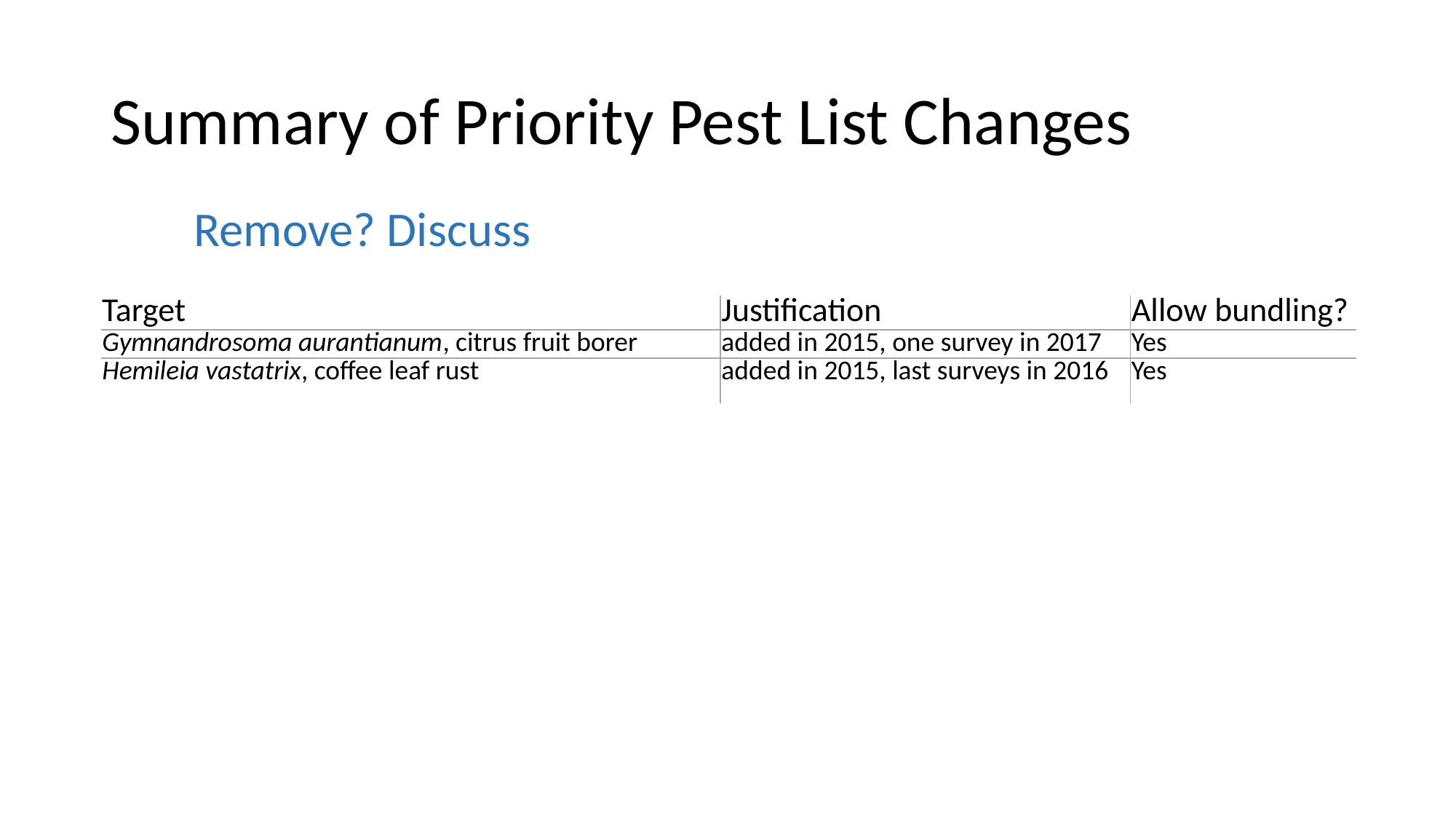

# Summary of Priority Pest List Changes
Remove? Discuss
| Target | Justification | Allow bundling? |
| --- | --- | --- |
| Gymnandrosoma aurantianum, citrus fruit borer | added in 2015, one survey in 2017 | Yes |
| Hemileia vastatrix, coffee leaf rust | added in 2015, last surveys in 2016 | Yes |